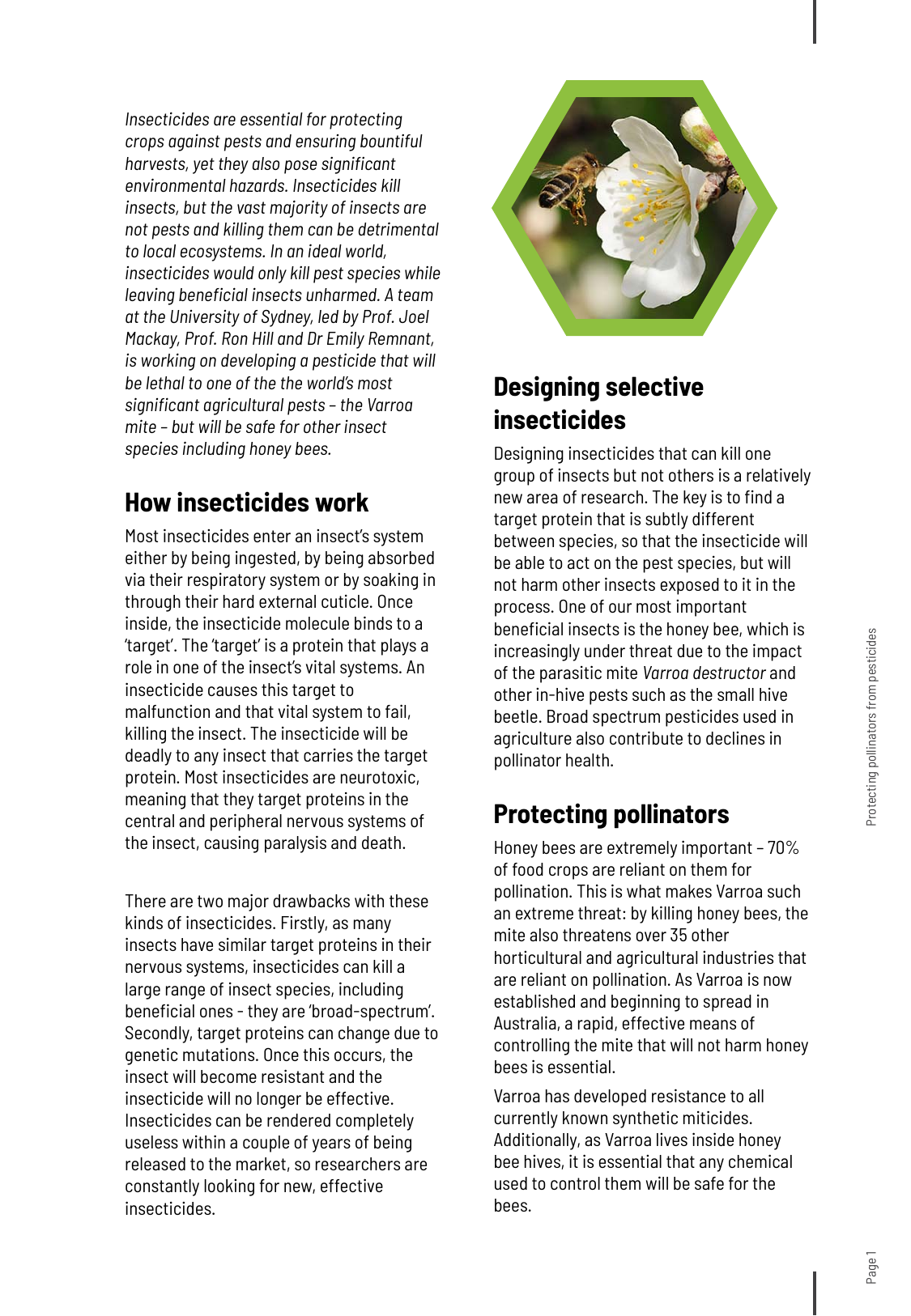

Insecticides are essential for protecting crops against pests and ensuring bountiful harvests, yet they also pose significant environmental hazards. Insecticides kill insects, but the vast majority of insects are not pests and killing them can be detrimental to local ecosystems. In an ideal world, insecticides would only kill pest species while leaving beneficial insects unharmed. A team at the University of Sydney, led by Prof. Joel Mackay, Prof. Ron Hill and Dr Emily Remnant, is working on developing a pesticide that will be lethal to one of the the world’s most significant agricultural pests – the Varroa mite – but will be safe for other insect species including honey bees.

How insecticides work
Most insecticides enter an insect’s system either by being ingested, by being absorbed via their respiratory system or by soaking in through their hard external cuticle. Once inside, the insecticide molecule binds to a ‘target’. The ‘target’ is a protein that plays a role in one of the insect’s vital systems. An insecticide causes this target to malfunction and that vital system to fail, killing the insect. The insecticide will be deadly to any insect that carries the target protein. Most insecticides are neurotoxic, meaning that they target proteins in the central and peripheral nervous systems of the insect, causing paralysis and death.

There are two major drawbacks with these kinds of insecticides. Firstly, as many insects have similar target proteins in their nervous systems, insecticides can kill a large range of insect species, including beneficial ones - they are ‘broad-spectrum’. Secondly, target proteins can change due to genetic mutations. Once this occurs, the insect will become resistant and the insecticide will no longer be effective. Insecticides can be rendered completely useless within a couple of years of being released to the market, so researchers are constantly looking for new, effective insecticides.

Designing selective insecticides
Designing insecticides that can kill one group of insects but not others is a relatively new area of research. The key is to find a target protein that is subtly different between species, so that the insecticide will be able to act on the pest species, but will not harm other insects exposed to it in the process. One of our most important beneficial insects is the honey bee, which is increasingly under threat due to the impact of the parasitic mite Varroa destructor and other in-hive pests such as the small hive beetle. Broad spectrum pesticides used in agriculture also contribute to declines in pollinator health.

Protecting pollinators
Honey bees are extremely important – 70% of food crops are reliant on them for pollination. This is what makes Varroa such an extreme threat: by killing honey bees, the mite also threatens over 35 other horticultural and agricultural industries that are reliant on pollination. As Varroa is now established and beginning to spread in Australia, a rapid, effective means of controlling the mite that will not harm honey bees is essential.
Varroa has developed resistance to all currently known synthetic miticides. Additionally, as Varroa lives inside honey bee hives, it is essential that any chemical used to control them will be safe for the bees.
Protecting pollinators from pesticides
Page 1